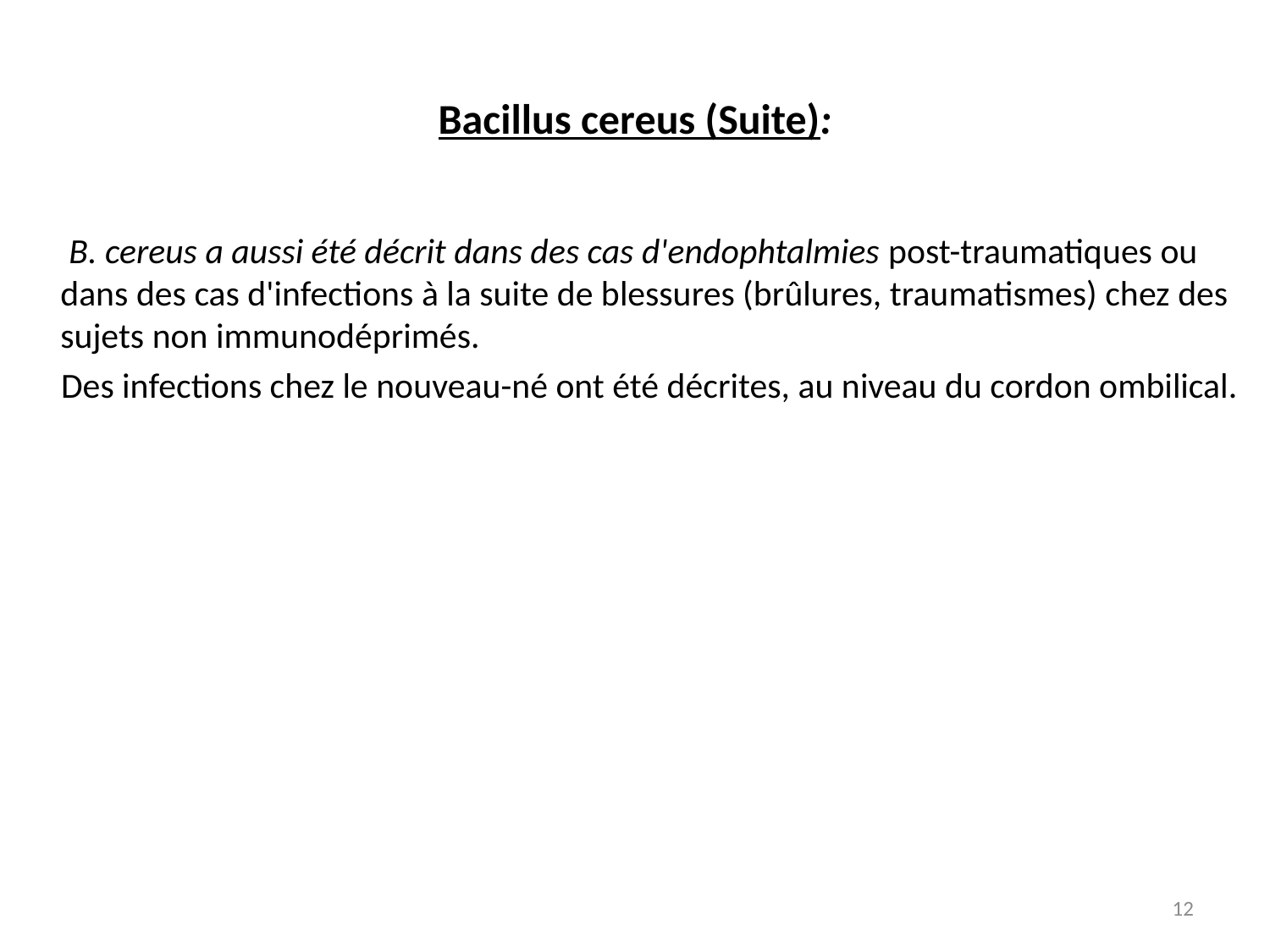

# Bacillus cereus (Suite):
       B. cereus a aussi été décrit dans des cas d'endophtalmies post-traumatiques ou dans des cas d'infections à la suite de blessures (brûlures, traumatismes) chez des sujets non immunodéprimés.
      Des infections chez le nouveau-né ont été décrites, au niveau du cordon ombilical.
12